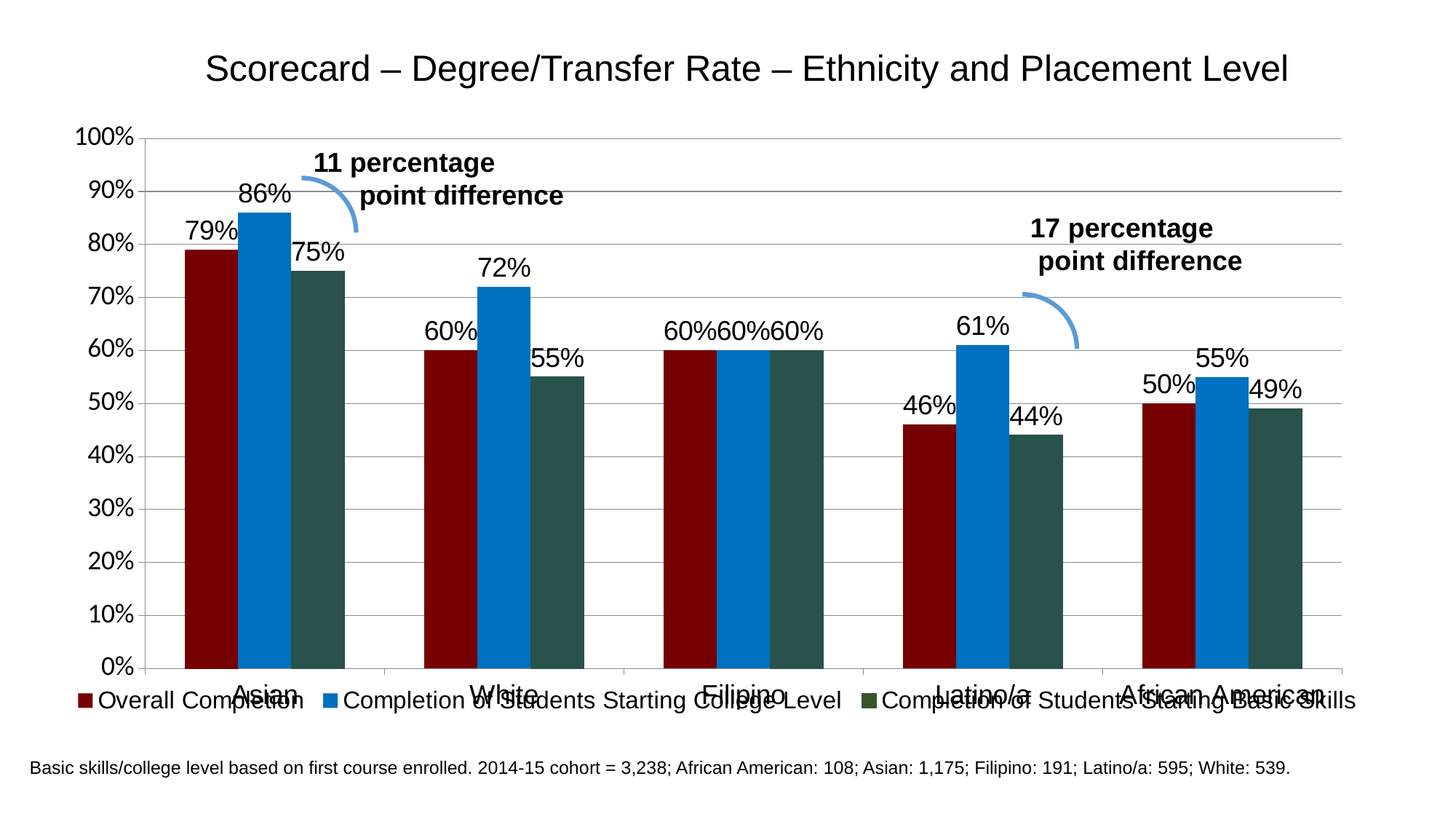

Scorecard – Degree/Transfer Rate – Ethnicity and Placement Level

### Chart

| Category | Overall Completion | Completion of Students Starting College Level | Completion of Students Starting Basic Skills |
|---|---|---|---|
| Asian | 0.79 | 0.86 | 0.75 |
| White | 0.6 | 0.72 | 0.55 |
| Filipino | 0.6 | 0.6 | 0.6 |
| Latino/a | 0.46 | 0.61 | 0.44 |
| African American | 0.5 | 0.55 | 0.49 |
11 percentage
      point difference

           17 percentage
            point difference

Basic skills/college level based on first course enrolled. 2014-15 cohort = 3,238; African American: 108; Asian: 1,175; Filipino: 191; Latino/a: 595; White: 539.